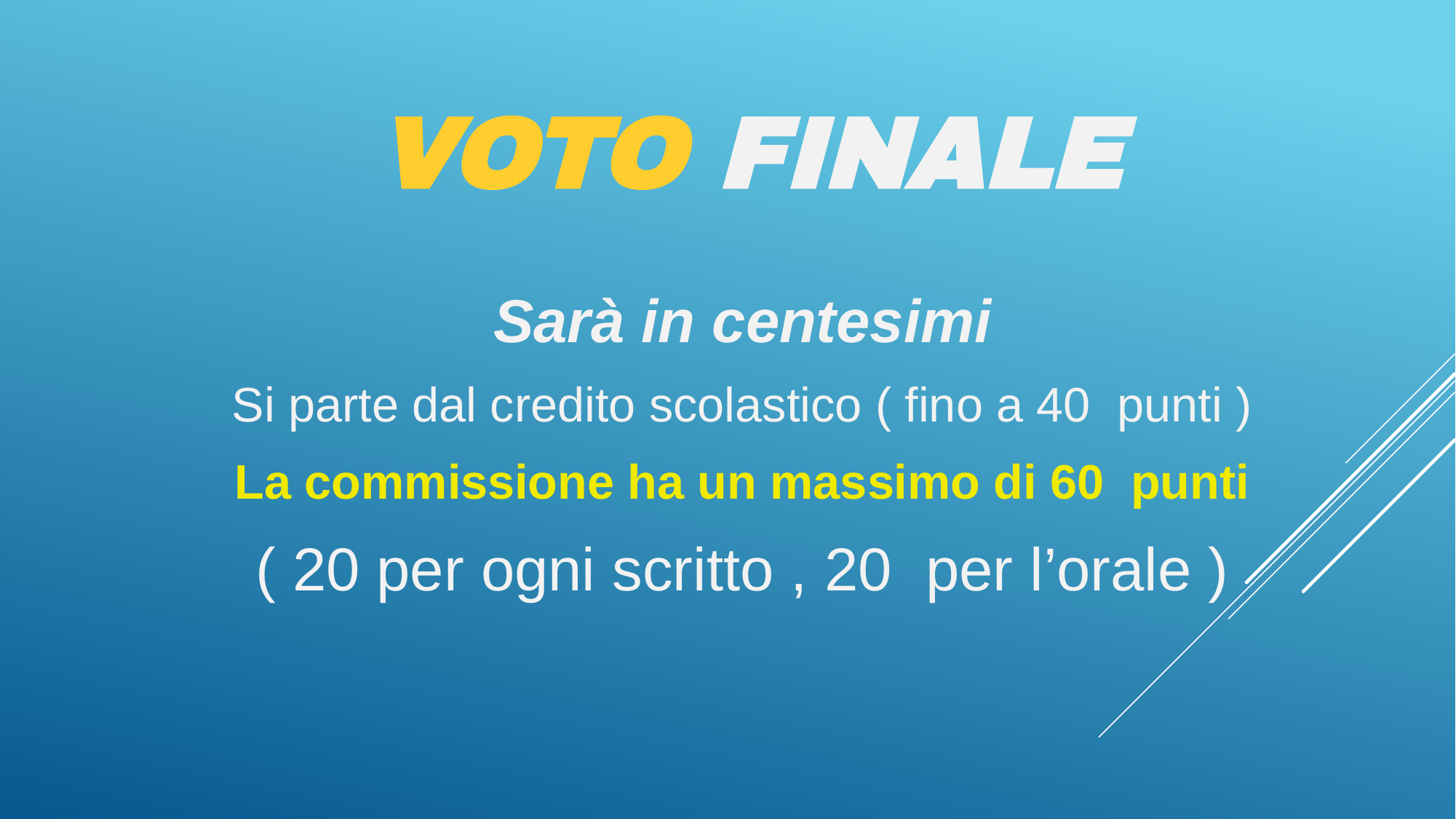

# Voto finale
Sarà in centesimi
Si parte dal credito scolastico ( fino a 40  punti )
La commissione ha un massimo di 60  punti
( 20 per ogni scritto , 20  per l’orale )